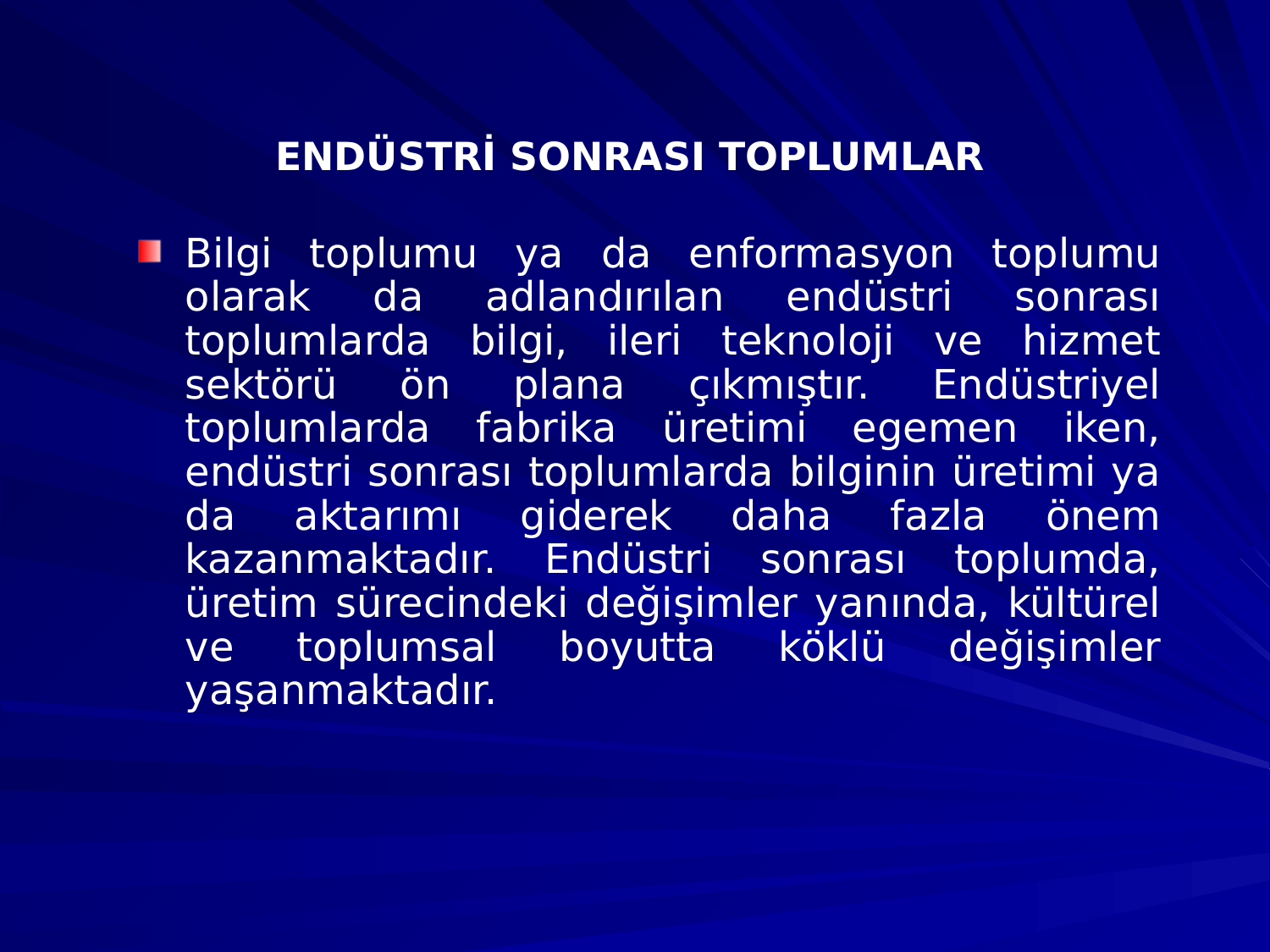

# ENDÜSTRİ SONRASI TOPLUMLAR
Bilgi toplumu ya da enformasyon toplumu olarak da adlandırılan endüstri sonrası toplumlarda bilgi, ileri teknoloji ve hizmet sektörü ön plana çıkmıştır. Endüstriyel toplumlarda fabrika üretimi egemen iken, endüstri sonrası toplumlarda bilginin üretimi ya da aktarımı giderek daha fazla önem kazanmaktadır. Endüstri sonrası toplumda, üretim sürecindeki değişimler yanında, kültürel ve toplumsal boyutta köklü değişimler yaşanmaktadır.